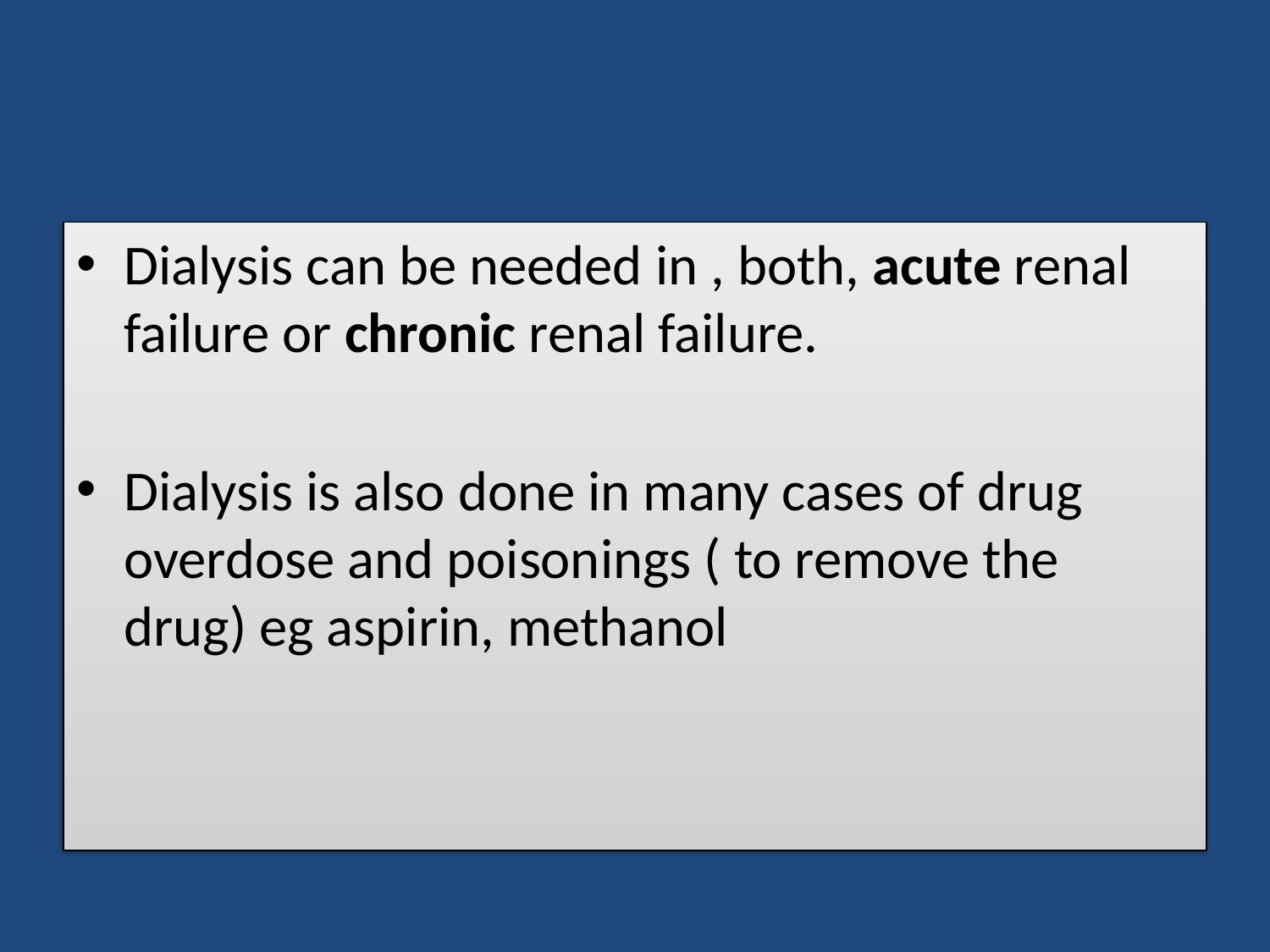

#
Dialysis can be needed in , both, acute renal failure or chronic renal failure.

Dialysis is also done in many cases of drug overdose and poisonings ( to remove the drug) eg aspirin, methanol